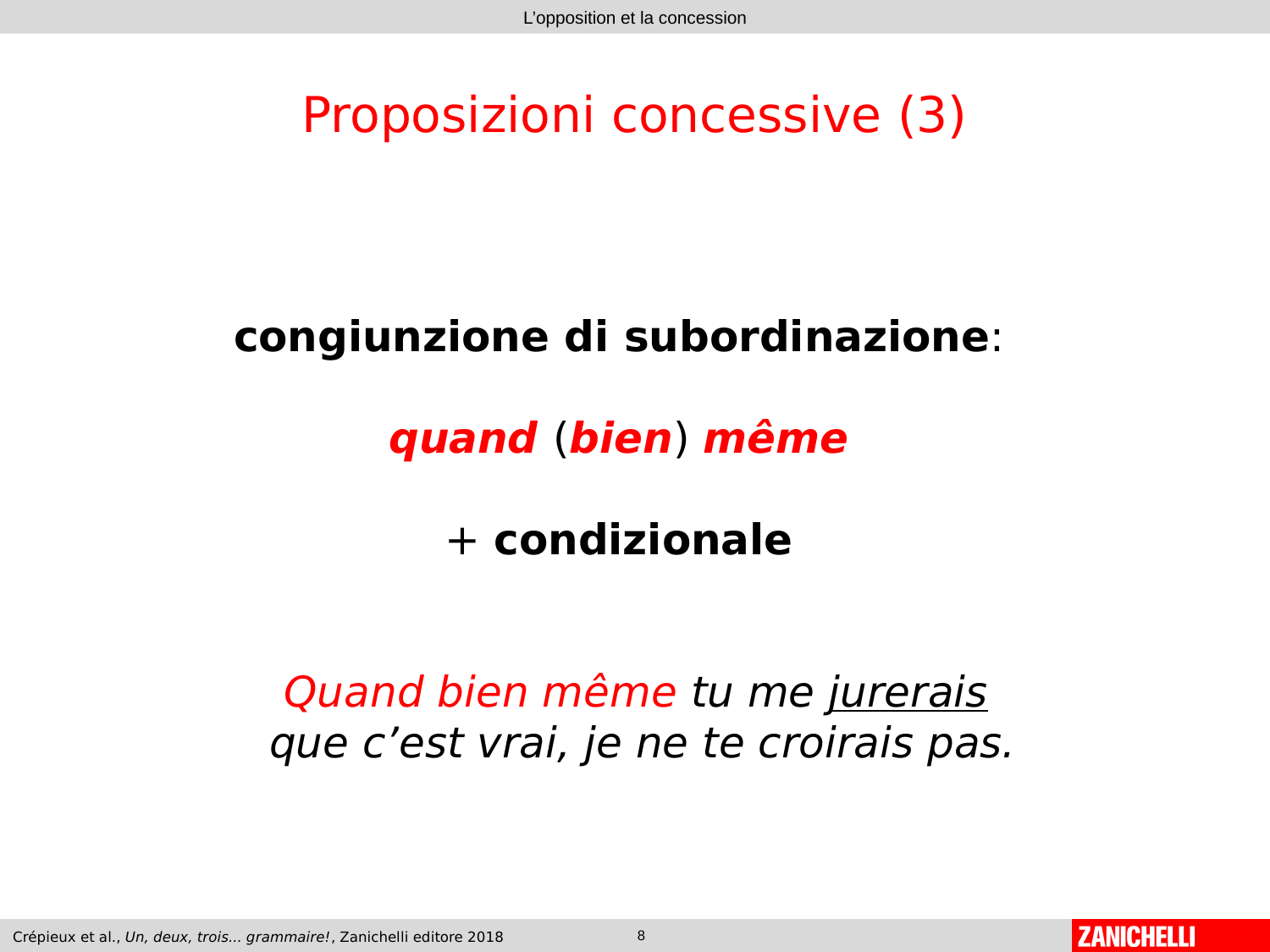

# Proposizioni concessive (3)

congiunzione di subordinazione:

quand (bien) même

+ condizionale

Quand bien même tu me jurerais
que c’est vrai, je ne te croirais pas.